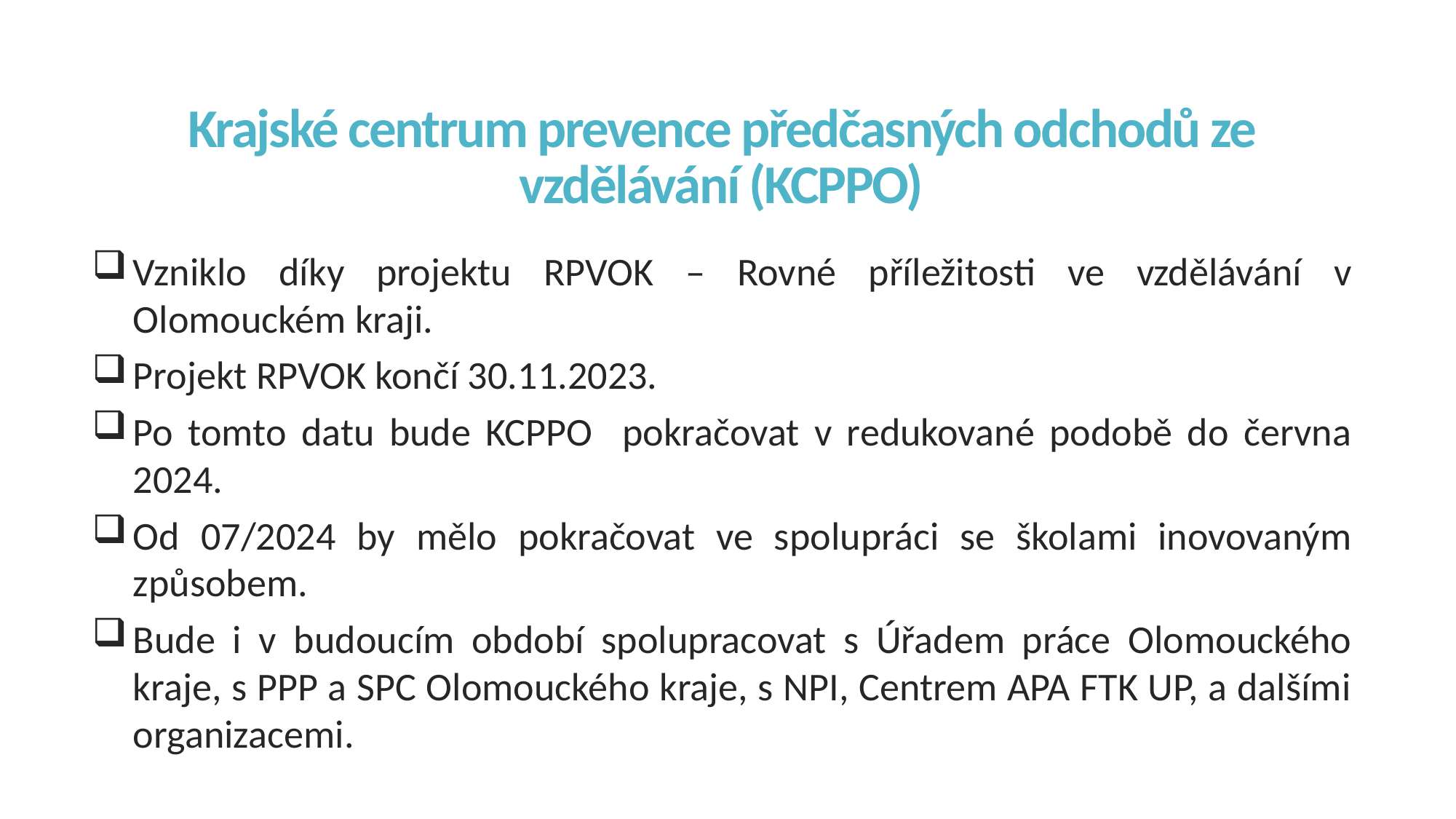

# Krajské centrum prevence předčasných odchodů ze vzdělávání (KCPPO)

Vzniklo díky projektu RPVOK – Rovné příležitosti ve vzdělávání v Olomouckém kraji.
Projekt RPVOK končí 30.11.2023.
Po tomto datu bude KCPPO  pokračovat v redukované podobě do června 2024.
Od 07/2024 by mělo pokračovat ve spolupráci se školami inovovaným způsobem.
Bude i v budoucím období spolupracovat s Úřadem práce Olomouckého kraje, s PPP a SPC Olomouckého kraje, s NPI, Centrem APA FTK UP, a dalšími organizacemi.